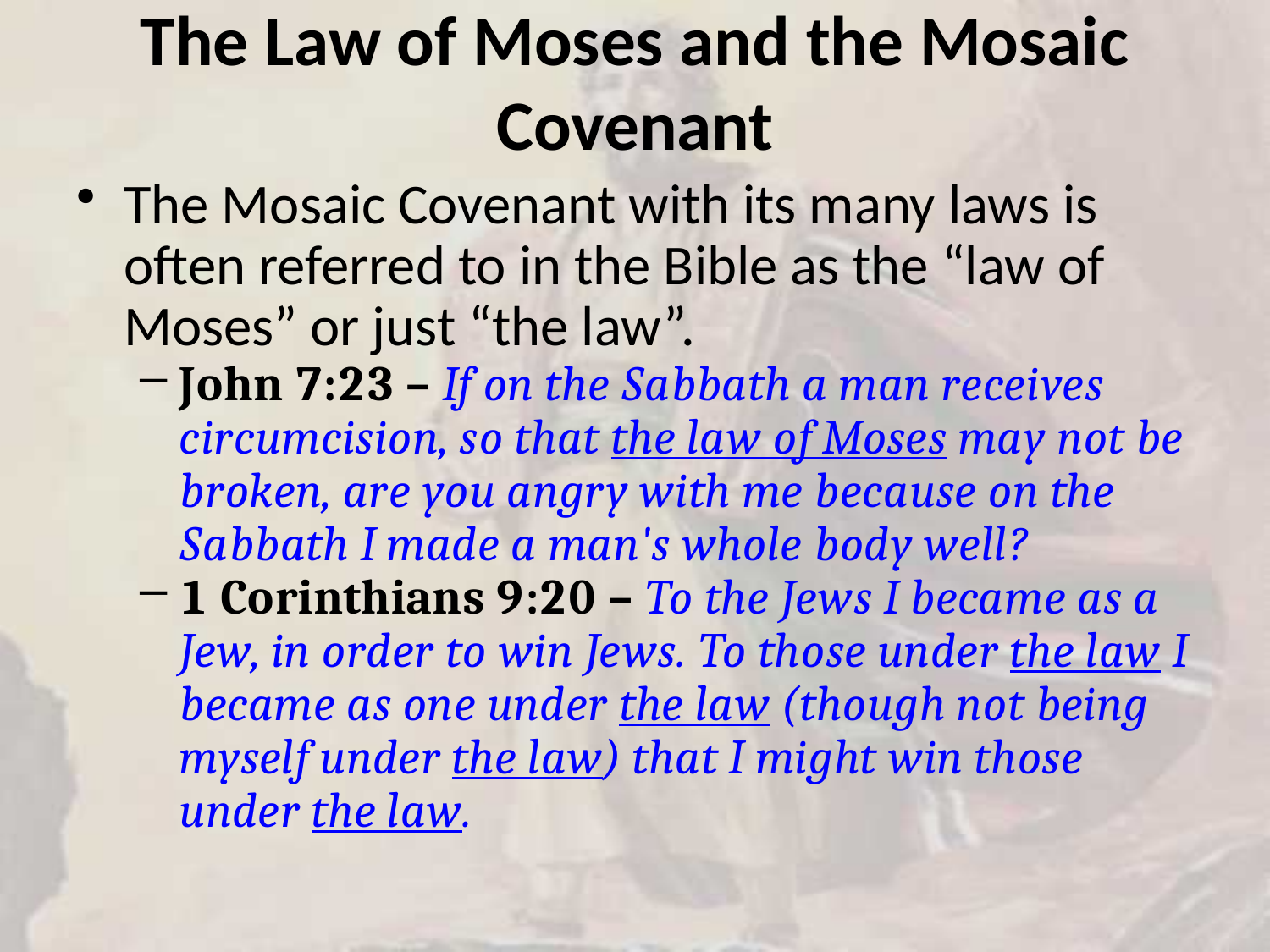

# The Law of Moses and the Mosaic Covenant
The Mosaic Covenant with its many laws is often referred to in the Bible as the “law of Moses” or just “the law”.
John 7:23 – If on the Sabbath a man receives circumcision, so that the law of Moses may not be broken, are you angry with me because on the Sabbath I made a man's whole body well?
1 Corinthians 9:20 – To the Jews I became as a Jew, in order to win Jews. To those under the law I became as one under the law (though not being myself under the law) that I might win those under the law.